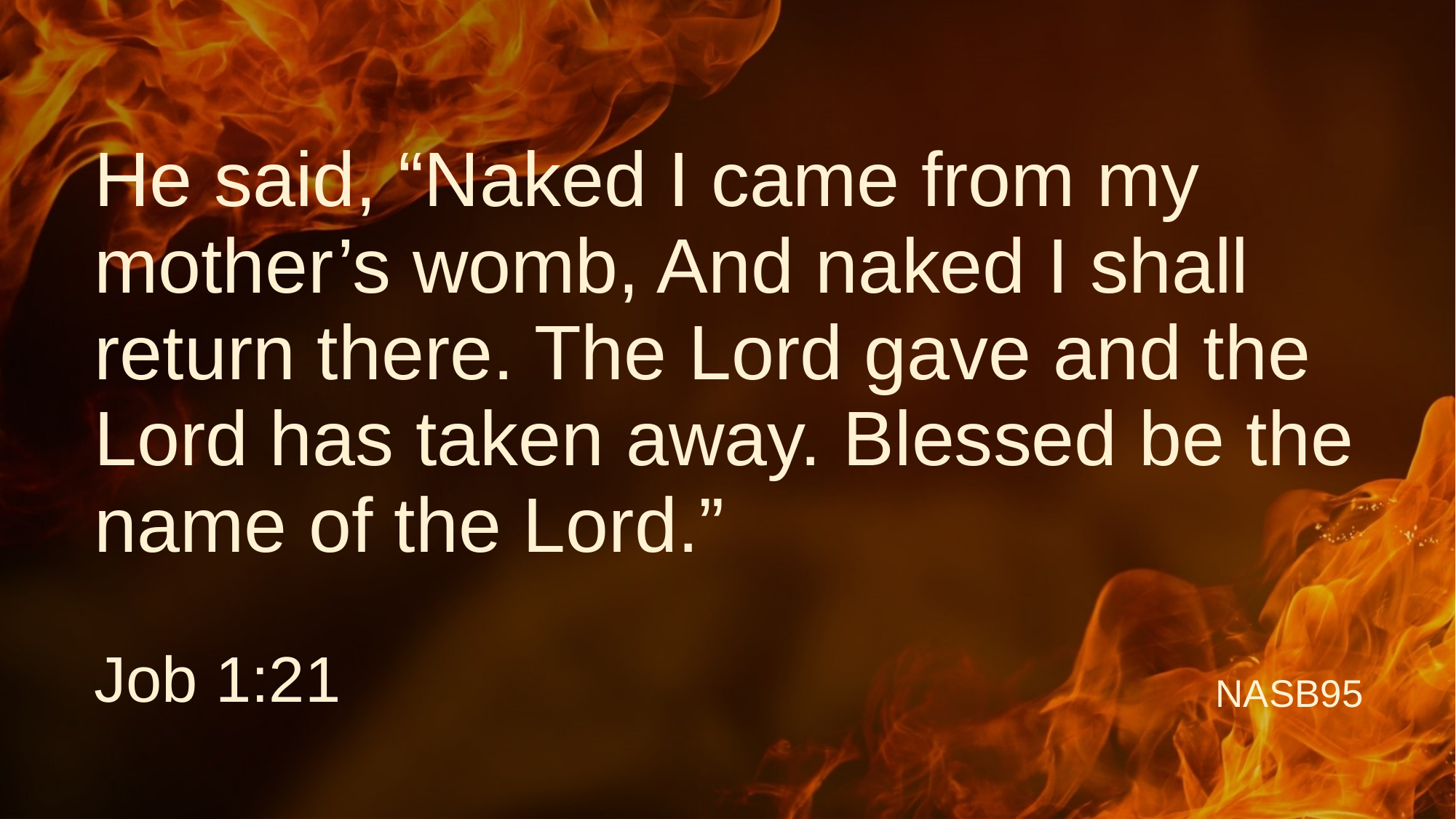

# He said, “Naked I came from my mother’s womb, And naked I shall return there. The Lord gave and the Lord has taken away. Blessed be the name of the Lord.”
Job 1:21
NASB95